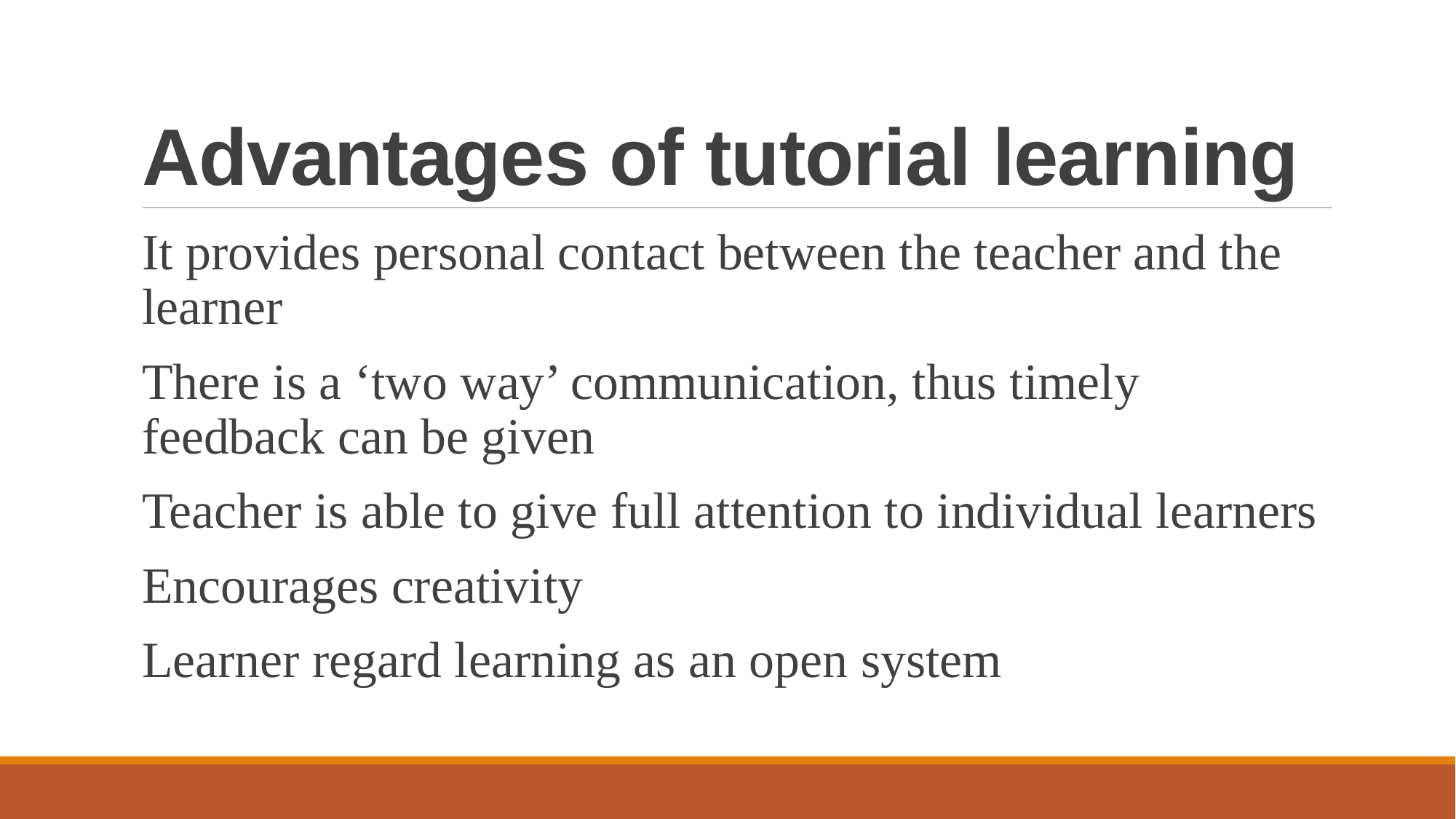

# Advantages of tutorial learning
It provides personal contact between the teacher and the learner
There is a ‘two way’ communication, thus timely feedback can be given
Teacher is able to give full attention to individual learners
Encourages creativity
Learner regard learning as an open system